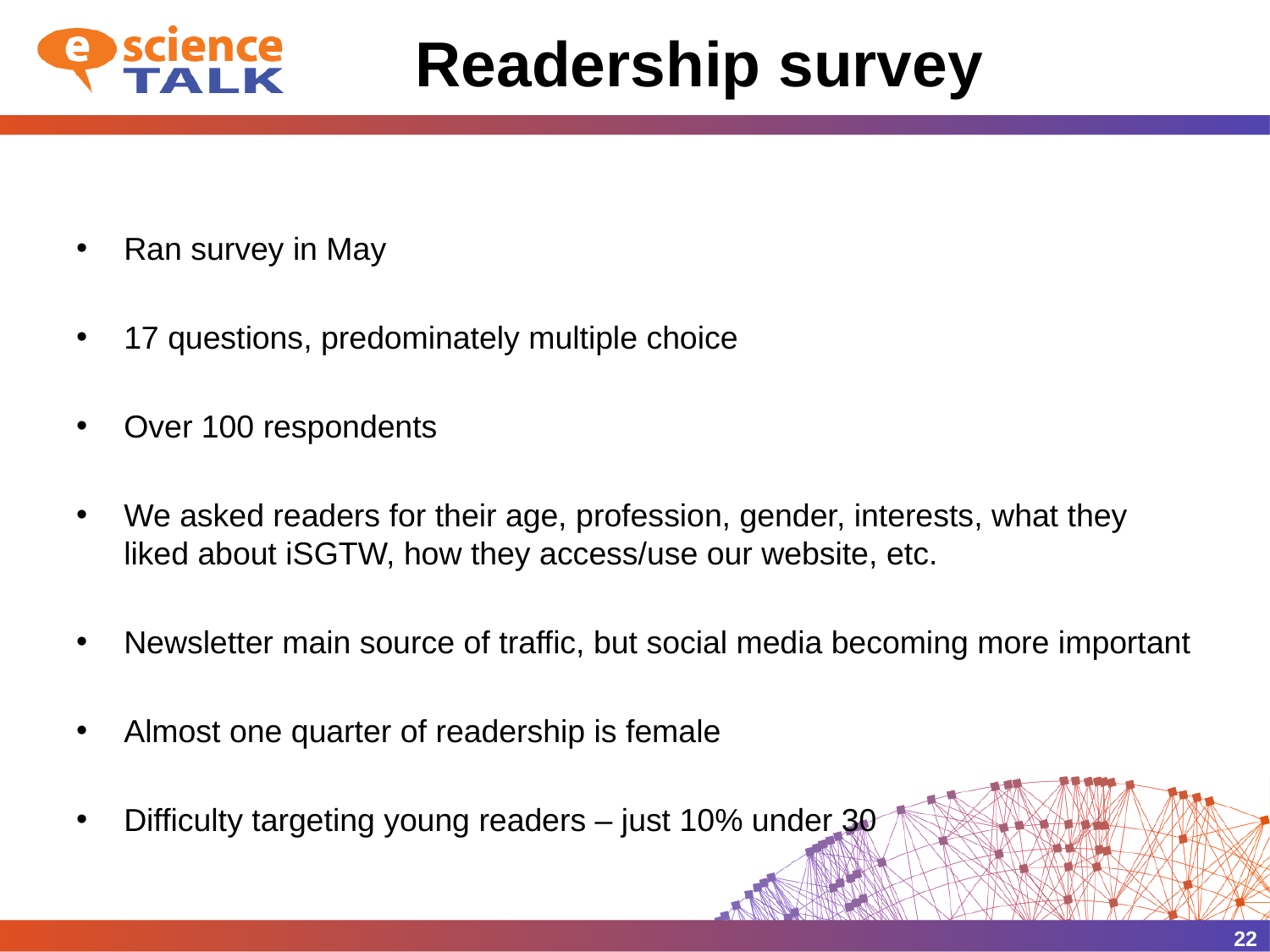

# Readership survey
Ran survey in May

17 questions, predominately multiple choice

Over 100 respondents

We asked readers for their age, profession, gender, interests, what they liked about iSGTW, how they access/use our website, etc.

Newsletter main source of traffic, but social media becoming more important

Almost one quarter of readership is female

Difficulty targeting young readers – just 10% under 30

22